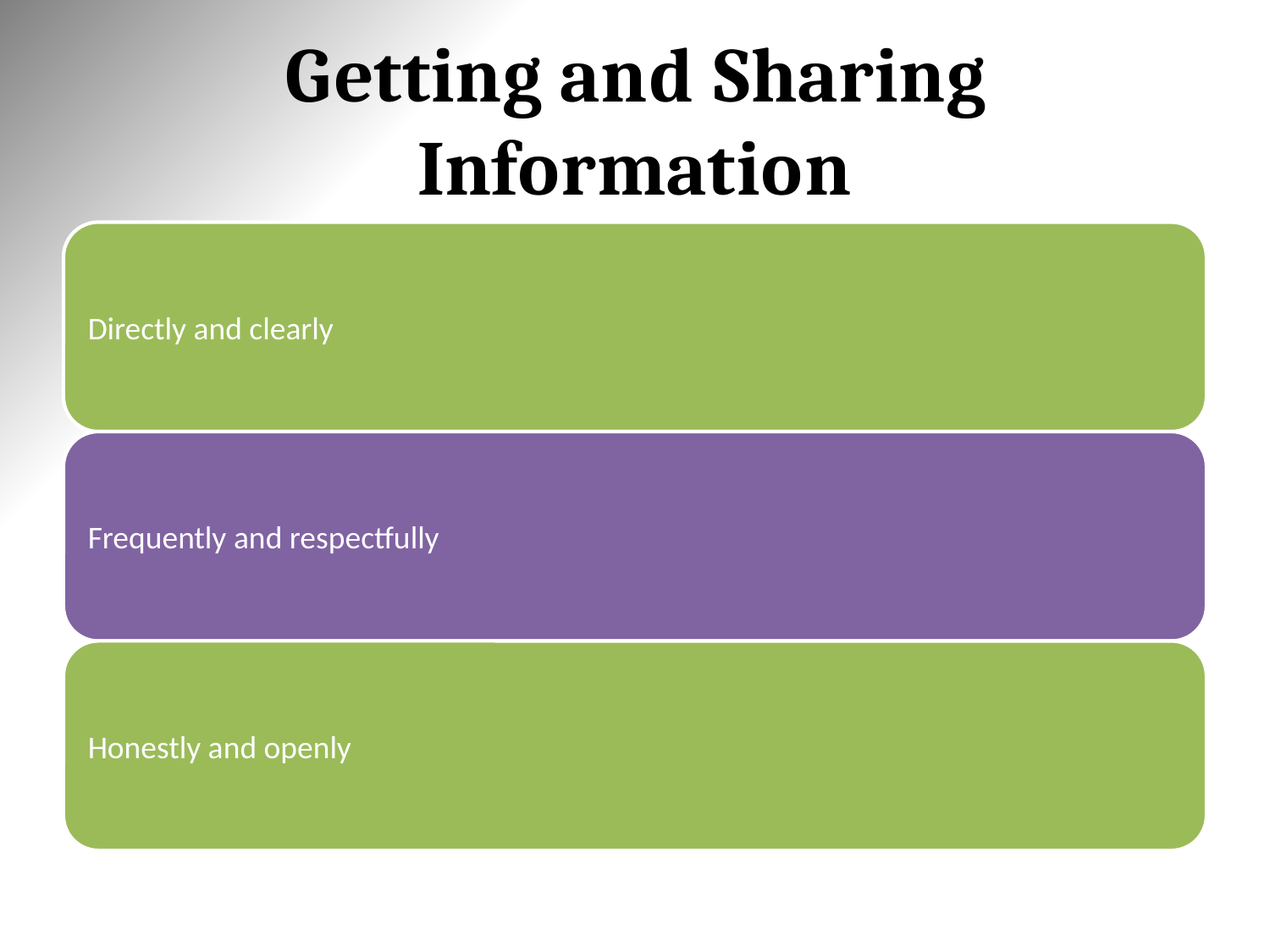

# Getting and Sharing Information
Directly and clearly
Frequently and respectfully
Honestly and openly